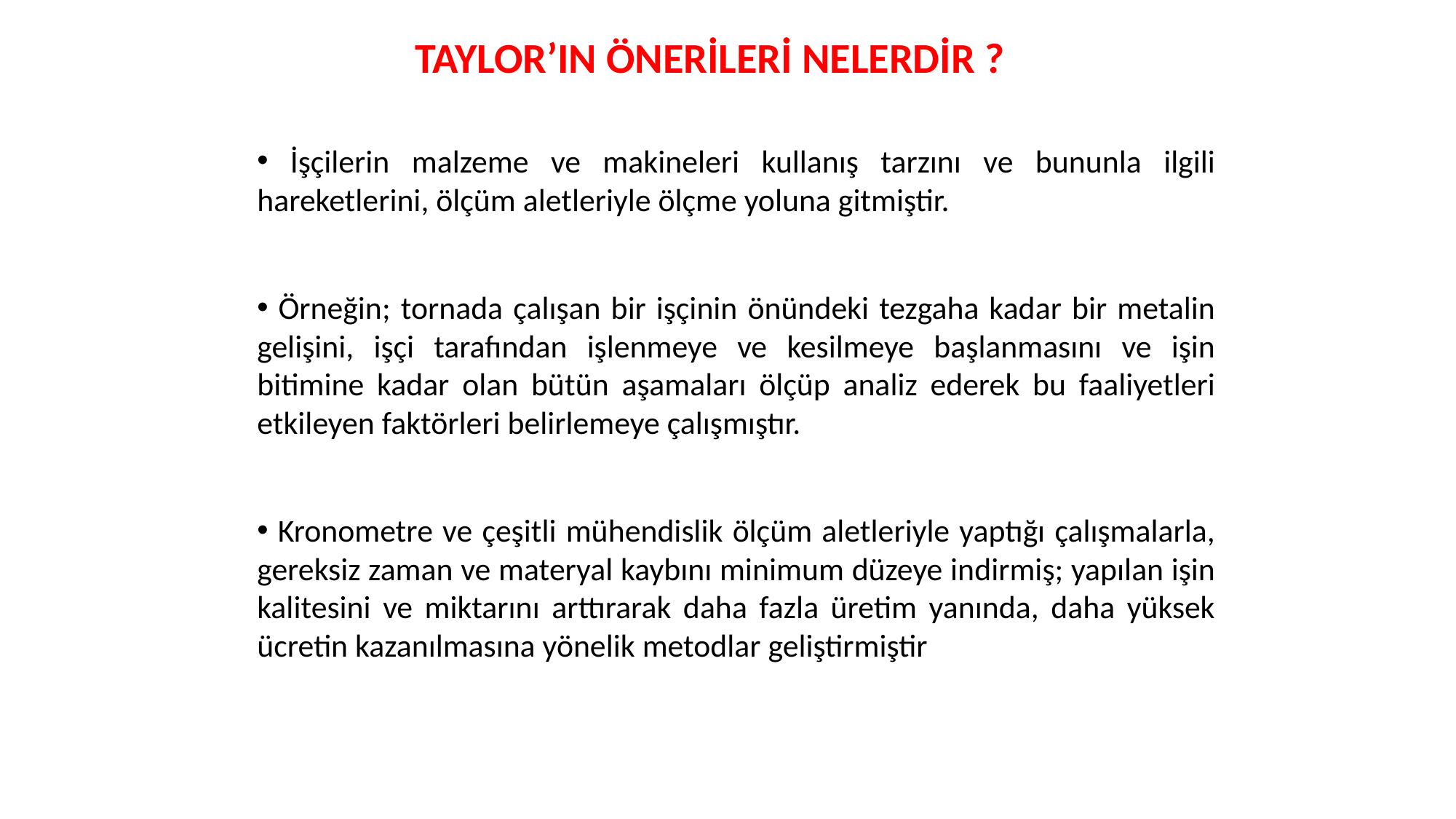

TAYLOR’IN ÖNERİLERİ NELERDİR ?
 İşçilerin malzeme ve makineleri kullanış tarzını ve bununla ilgili hareketlerini, ölçüm aletleriyle ölçme yoluna gitmiştir.

 Örneğin; tornada çalışan bir işçinin önündeki tezgaha kadar bir metalin gelişini, işçi tarafından işlenmeye ve kesilmeye başlanmasını ve işin bitimine kadar olan bütün aşamaları ölçüp analiz ederek bu faaliyetleri etkileyen faktörleri belirlemeye çalışmıştır.

 Kronometre ve çeşitli mühendislik ölçüm aletleriyle yaptığı çalışmalarla, gereksiz zaman ve materyal kaybını minimum düzeye indirmiş; yapılan işin kalitesini ve miktarını arttırarak daha fazla üretim yanında, daha yüksek ücretin kazanılmasına yönelik metodlar geliştirmiştir